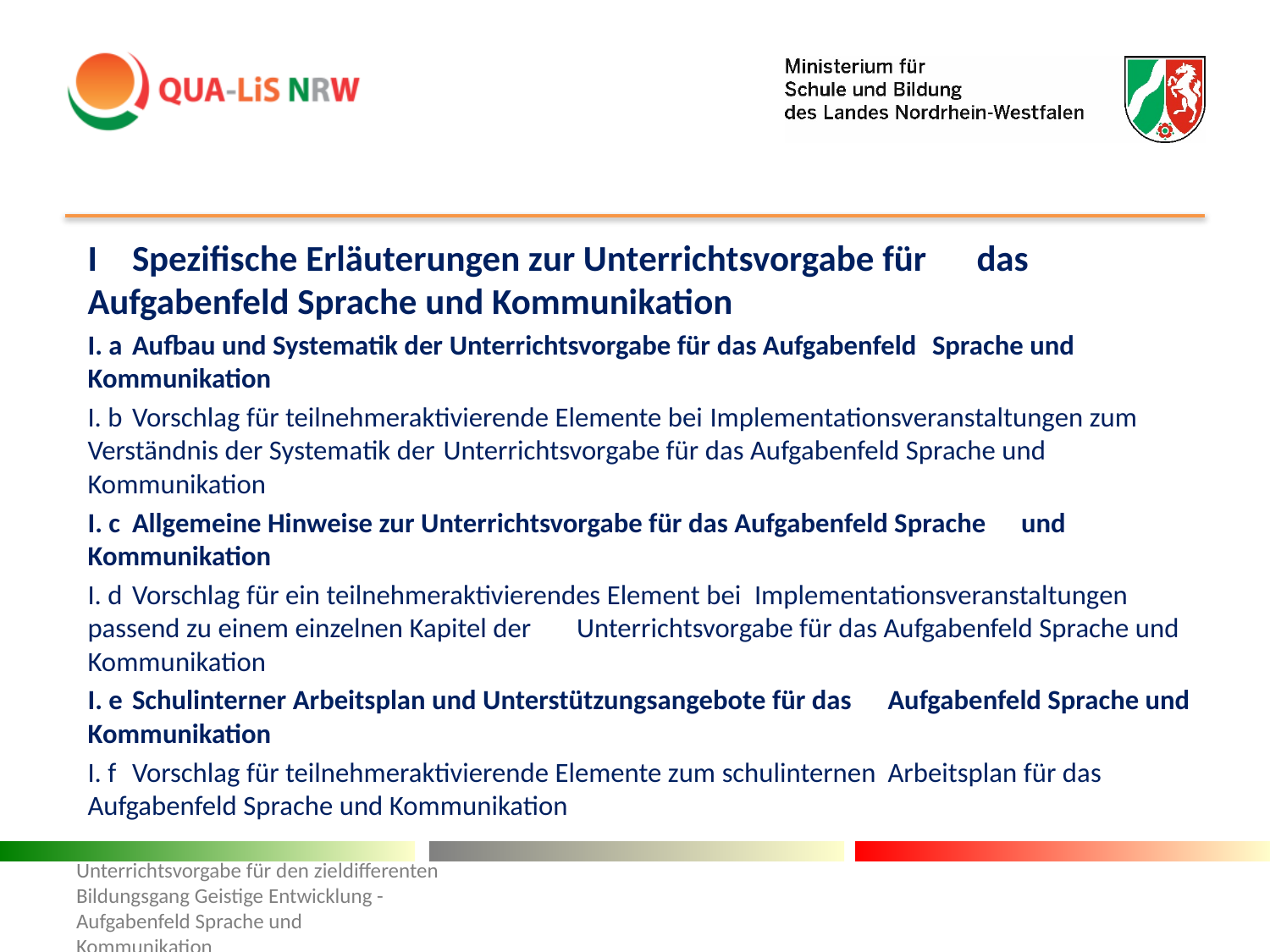

I	Spezifische Erläuterungen zur Unterrichtsvorgabe für 	das Aufgabenfeld Sprache und Kommunikation
I. a	Aufbau und Systematik der Unterrichtsvorgabe für das Aufgabenfeld 	Sprache und Kommunikation
I. b	Vorschlag für teilnehmeraktivierende Elemente bei 	Implementationsveranstaltungen zum Verständnis der Systematik der 	Unterrichtsvorgabe für das Aufgabenfeld Sprache und Kommunikation
I. c	Allgemeine Hinweise zur Unterrichtsvorgabe für das Aufgabenfeld Sprache 	und Kommunikation
I. d	Vorschlag für ein teilnehmeraktivierendes Element bei 	Implementationsveranstaltungen passend zu einem einzelnen Kapitel der 	Unterrichtsvorgabe für das Aufgabenfeld Sprache und Kommunikation
I. e 	Schulinterner Arbeitsplan und Unterstützungsangebote für das 	Aufgabenfeld Sprache und Kommunikation
I. f	Vorschlag für teilnehmeraktivierende Elemente zum schulinternen 	Arbeitsplan für das Aufgabenfeld Sprache und Kommunikation
Unterrichtsvorgabe für den zieldifferenten Bildungsgang Geistige Entwicklung - Aufgabenfeld Sprache und Kommunikation